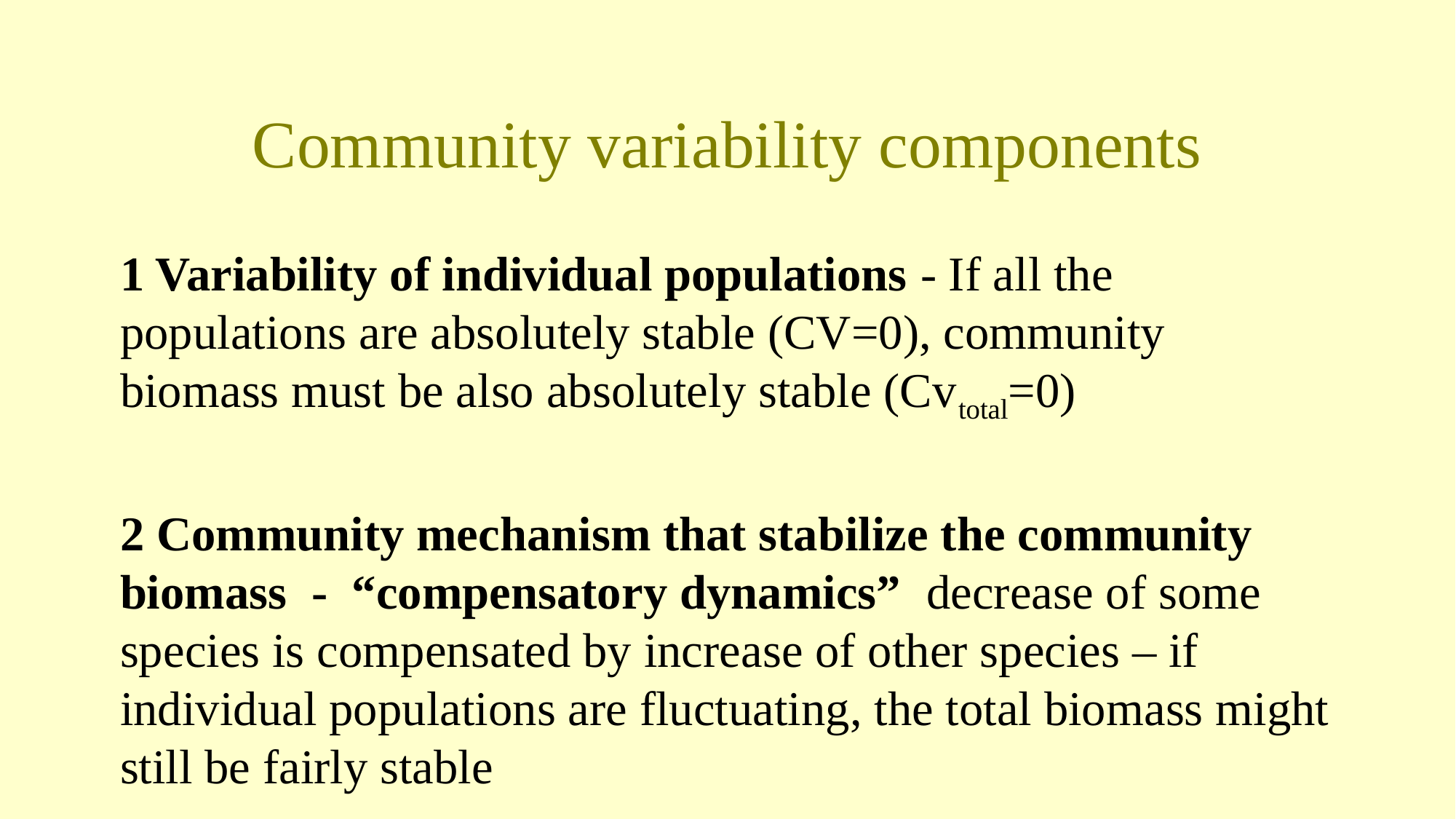

# Community variability components
1 Variability of individual populations - If all the populations are absolutely stable (CV=0), community biomass must be also absolutely stable (Cvtotal=0)

2 Community mechanism that stabilize the community biomass  -  “compensatory dynamics”  decrease of some species is compensated by increase of other species – if individual populations are fluctuating, the total biomass might still be fairly stable